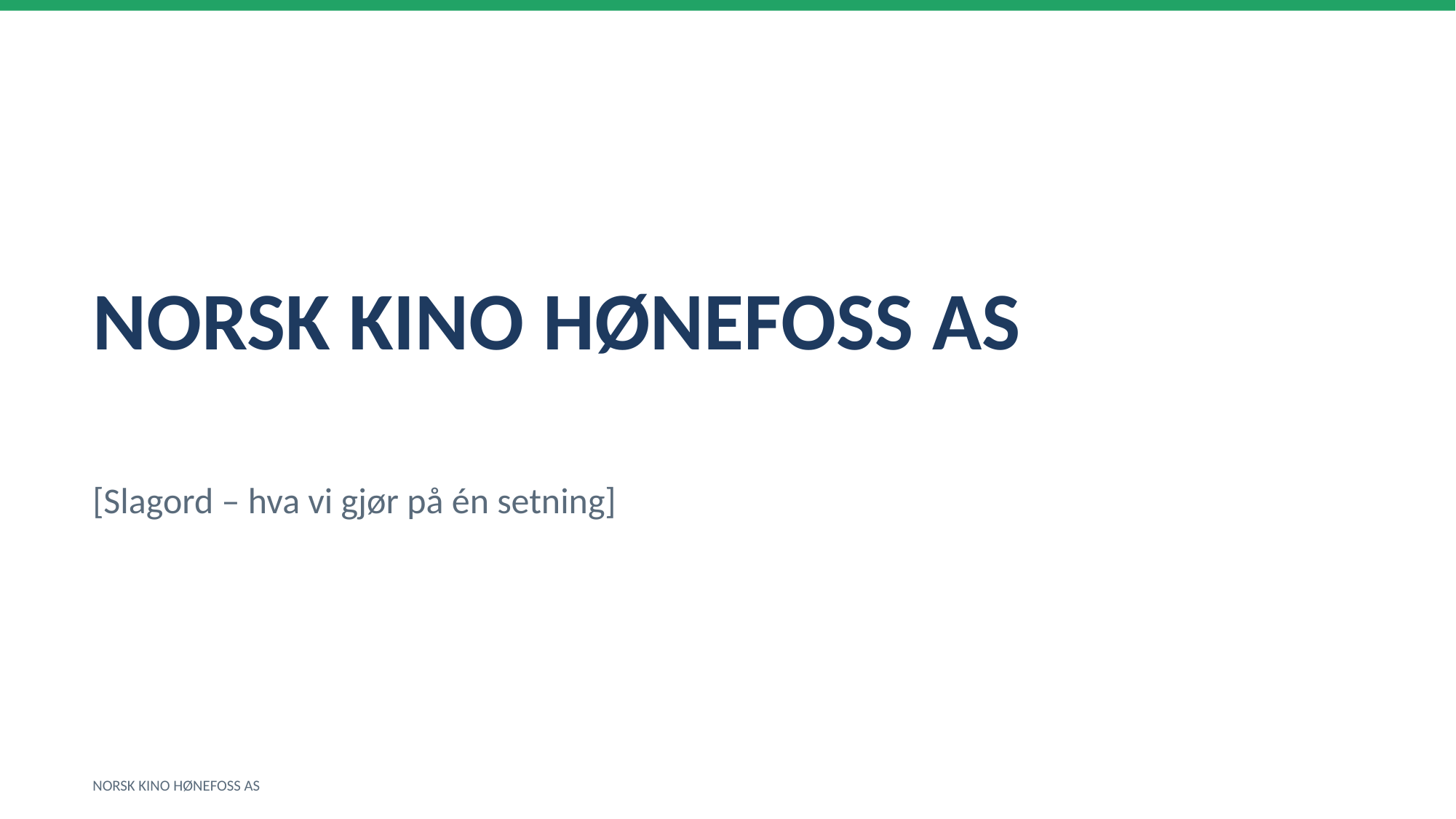

NORSK KINO HØNEFOSS AS
[Slagord – hva vi gjør på én setning]
NORSK KINO HØNEFOSS AS